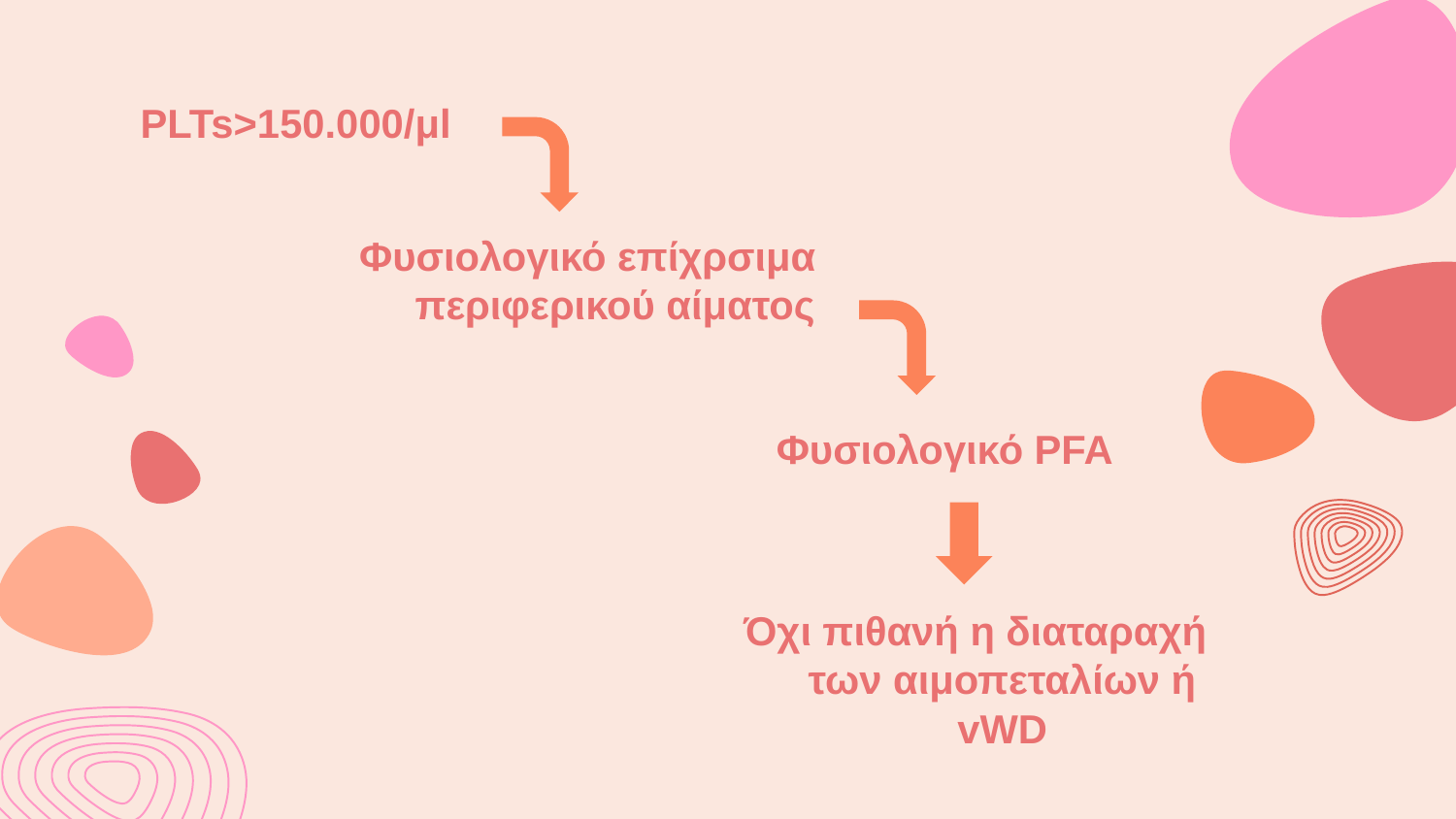

PLTs>150.000/μl

Φυσιολογικό επίχρσιμα περιφερικού αίματος

Φυσιολογικό PFA

Όχι πιθανή η διαταραχή των αιμοπεταλίων ή vWD